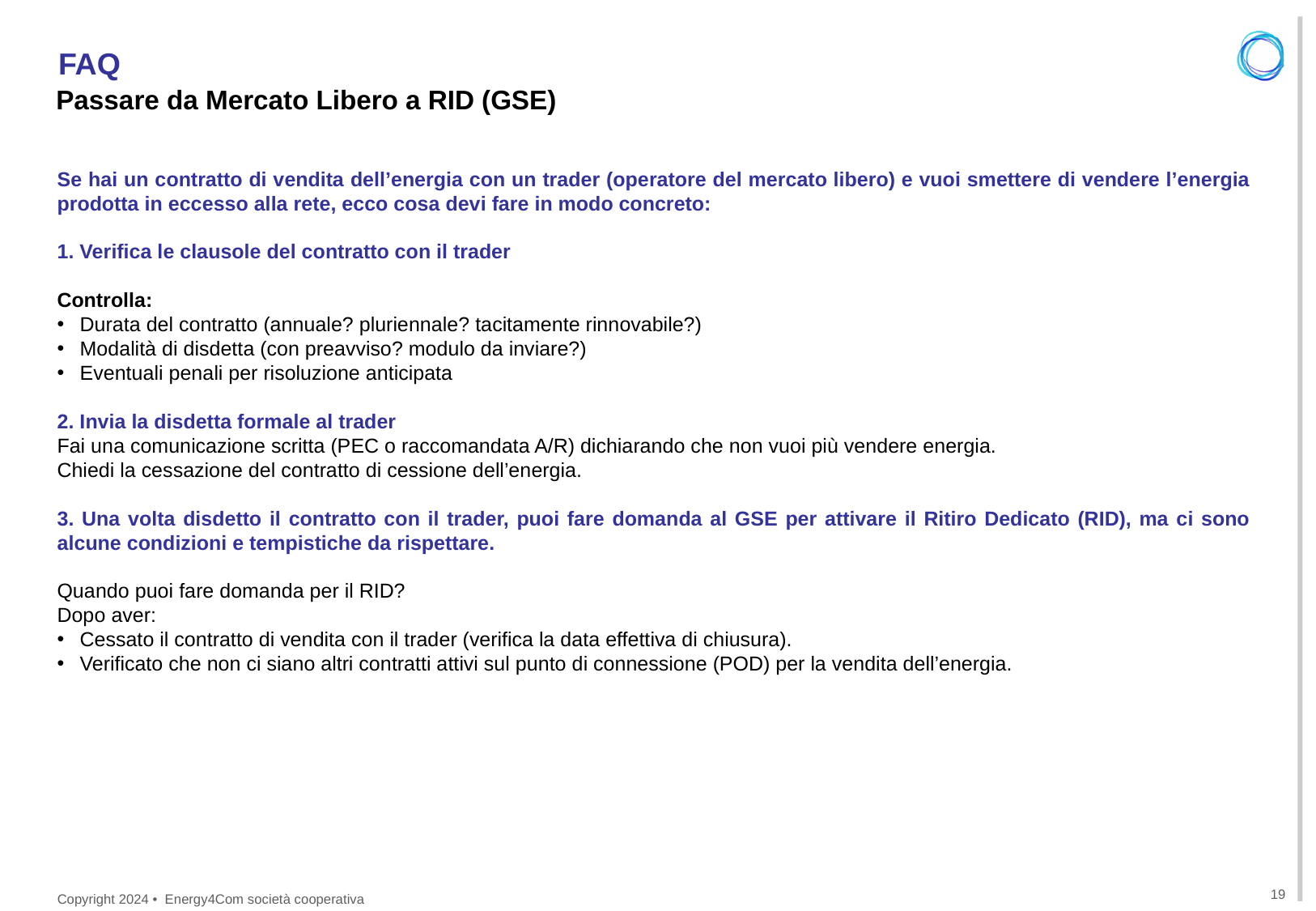

FAQ
Passare da Mercato Libero a RID (GSE)
Se hai un contratto di vendita dell’energia con un trader (operatore del mercato libero) e vuoi smettere di vendere l’energia prodotta in eccesso alla rete, ecco cosa devi fare in modo concreto:

1. Verifica le clausole del contratto con il trader

Controlla:
Durata del contratto (annuale? pluriennale? tacitamente rinnovabile?)
Modalità di disdetta (con preavviso? modulo da inviare?)
Eventuali penali per risoluzione anticipata

2. Invia la disdetta formale al trader
Fai una comunicazione scritta (PEC o raccomandata A/R) dichiarando che non vuoi più vendere energia.
Chiedi la cessazione del contratto di cessione dell’energia.

3. Una volta disdetto il contratto con il trader, puoi fare domanda al GSE per attivare il Ritiro Dedicato (RID), ma ci sono alcune condizioni e tempistiche da rispettare.

Quando puoi fare domanda per il RID?
Dopo aver:
Cessato il contratto di vendita con il trader (verifica la data effettiva di chiusura).
Verificato che non ci siano altri contratti attivi sul punto di connessione (POD) per la vendita dell’energia.

19